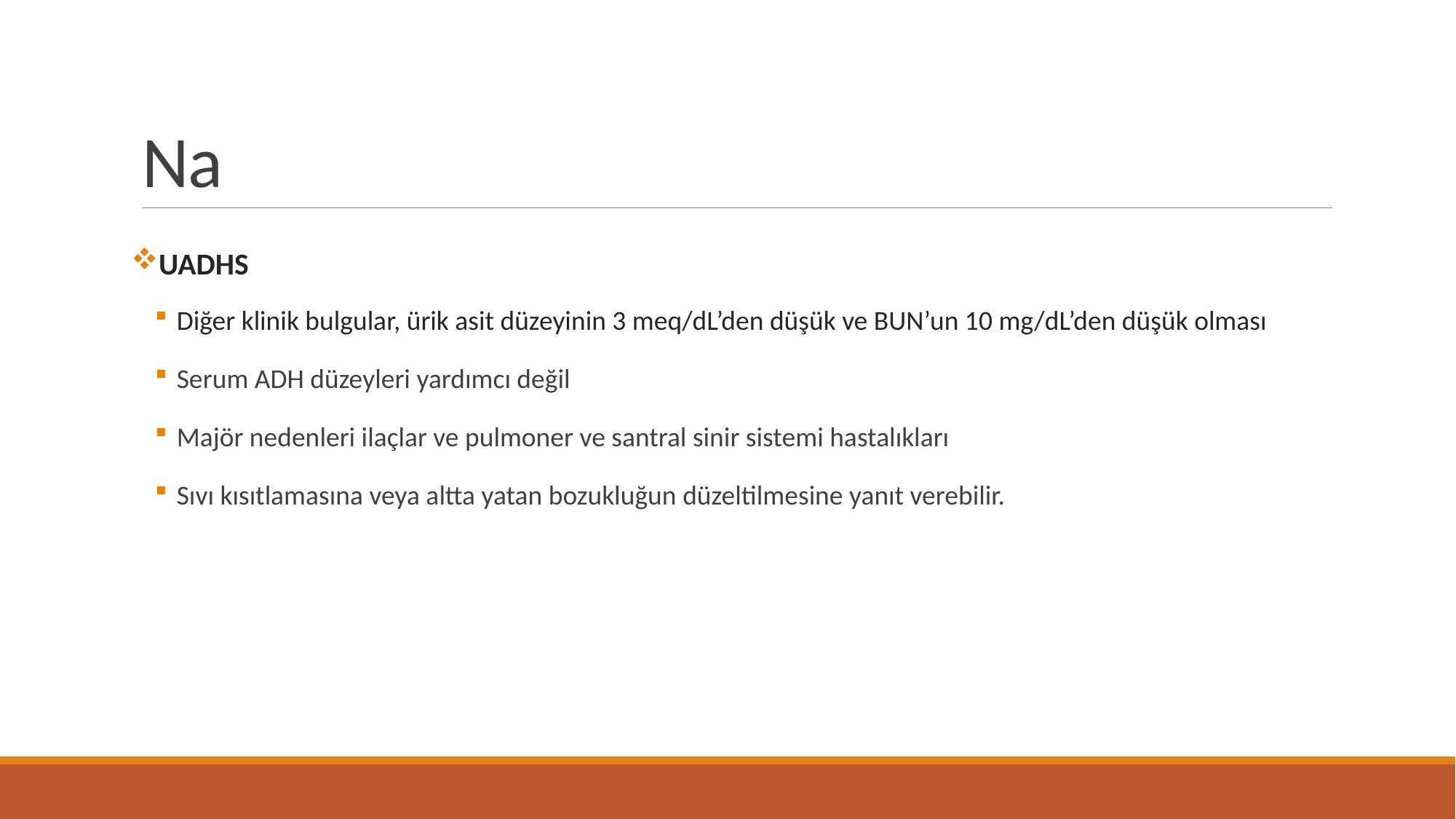

# Na
UADHS
Diğer klinik bulgular, ürik asit düzeyinin 3 meq/dL’den düşük ve BUN’un 10 mg/dL’den düşük olması
Serum ADH düzeyleri yardımcı değil
Majör nedenleri ilaçlar ve pulmoner ve santral sinir sistemi hastalıkları
Sıvı kısıtlamasına veya altta yatan bozukluğun düzeltilmesine yanıt verebilir.